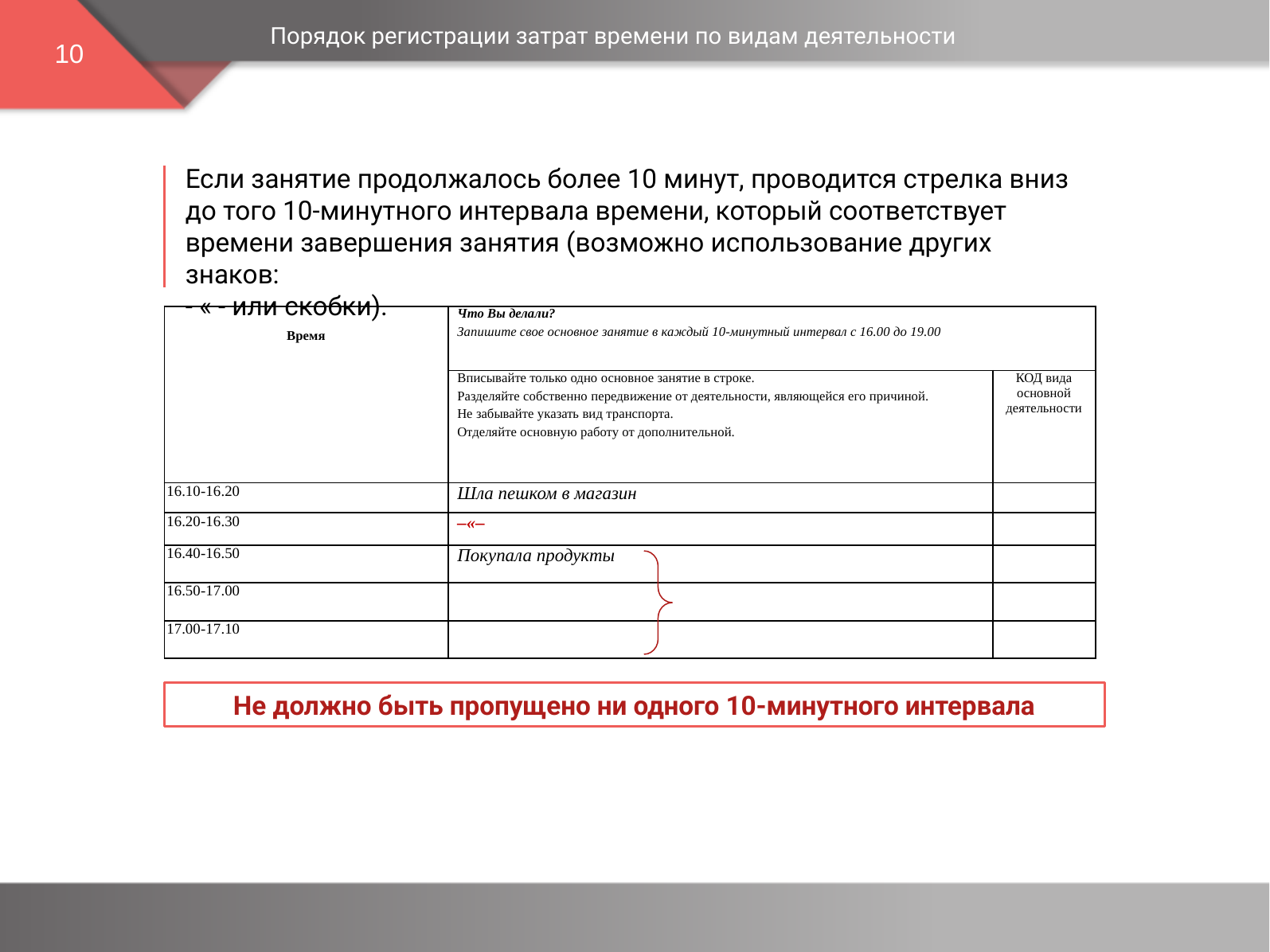

Порядок регистрации затрат времени по видам деятельности

10
Если занятие продолжалось более 10 минут, проводится стрелка вниз до того 10-минутного интервала времени, который соответствует времени завершения занятия (возможно использование других знаков:
- « - или скобки).
| Время | Что Вы делали? Запишите свое основное занятие в каждый 10-минутный интервал с 16.00 до 19.00 |  |
| --- | --- | --- |
|  | Вписывайте только одно основное занятие в строке. Разделяйте собственно передвижение от деятельности, являющейся его причиной. Не забывайте указать вид транспорта. Отделяйте основную работу от дополнительной. | КОД вида основной деятельности |
| 16.10-16.20 | Шла пешком в магазин |  |
| 16.20-16.30 | –«– |  |
| 16.40-16.50 | Покупала продукты |  |
| 16.50-17.00 |  |  |
| 17.00-17.10 |  |  |

Не должно быть пропущено ни одного 10-минутного интервала